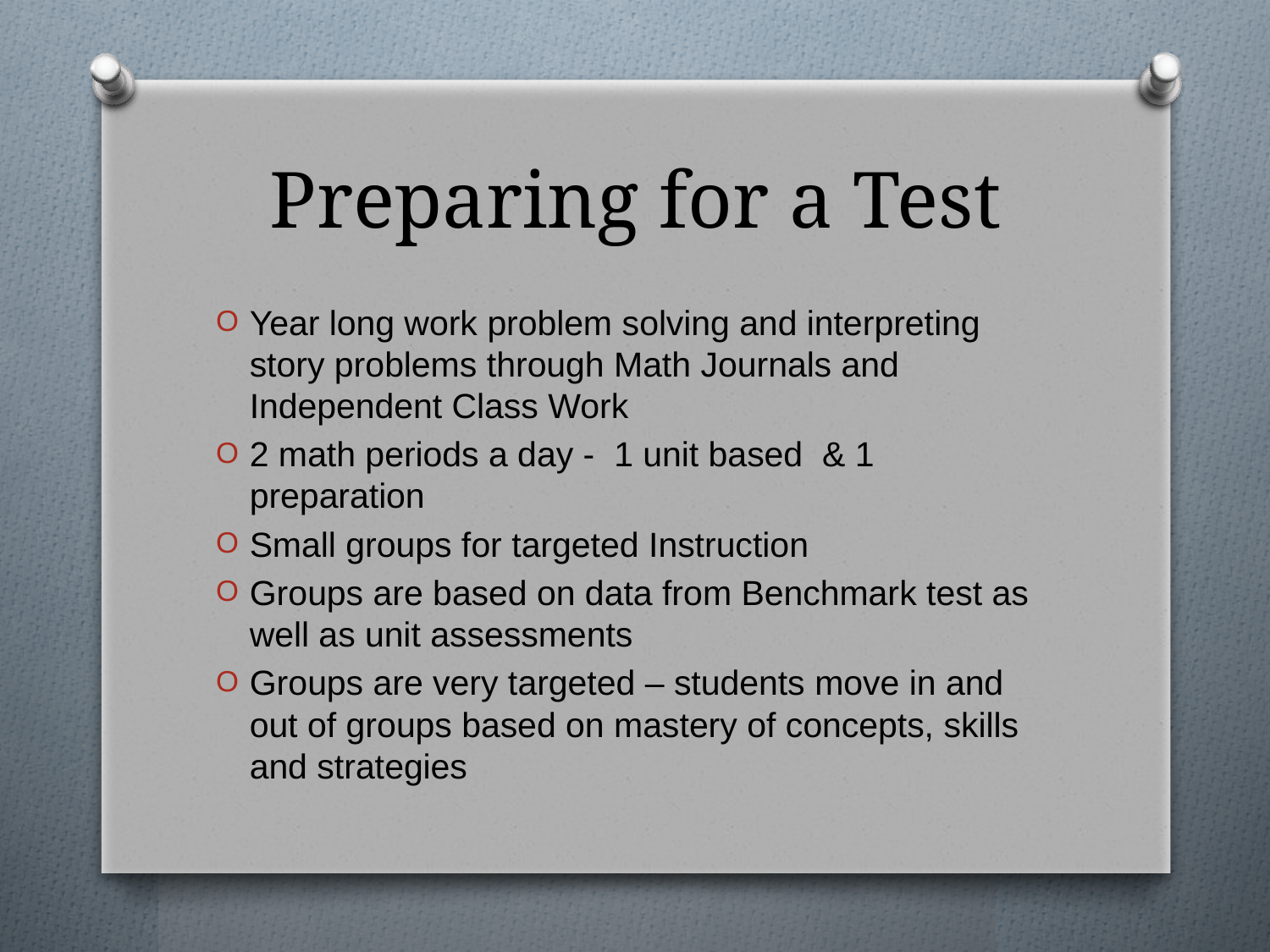

# Preparing for a Test
Year long work problem solving and interpreting story problems through Math Journals and Independent Class Work
2 math periods a day -  1 unit based  & 1 preparation
Small groups for targeted Instruction
Groups are based on data from Benchmark test as well as unit assessments
Groups are very targeted – students move in and out of groups based on mastery of concepts, skills and strategies